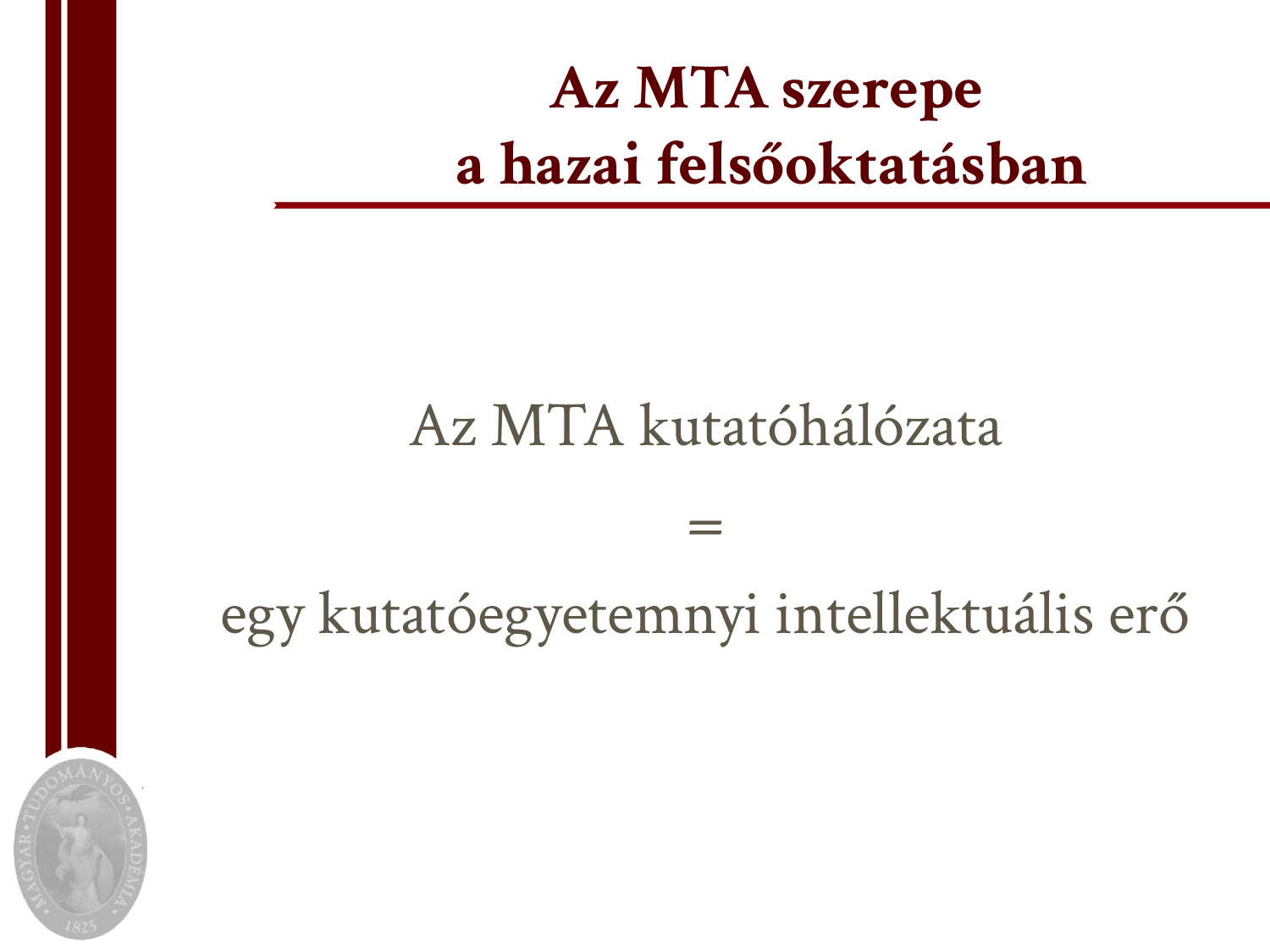

# Az MTA szerepe a hazai felsőoktatásban
Az MTA kutatóhálózata
=
egy kutatóegyetemnyi intellektuális erő